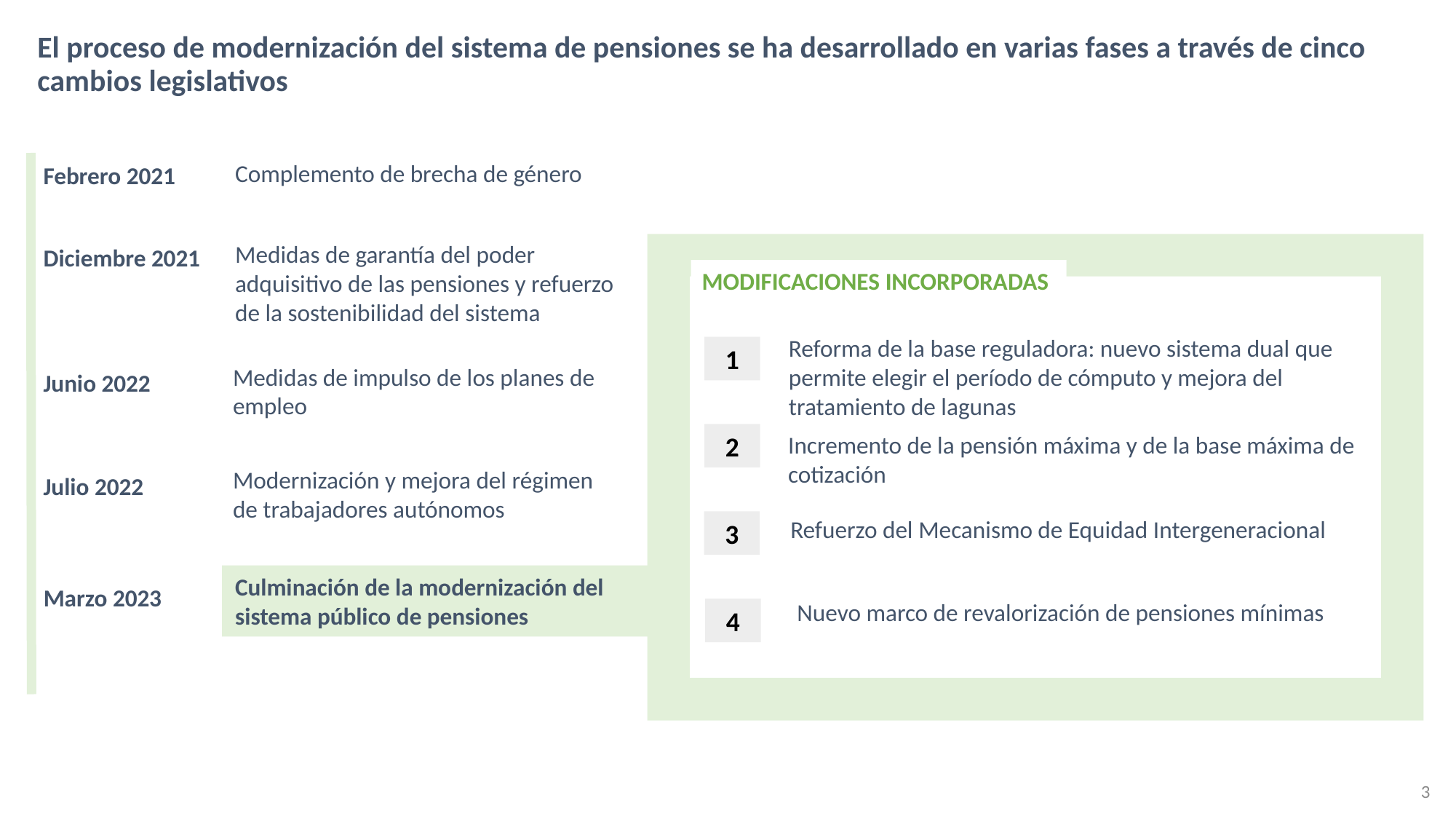

# El proceso de modernización del sistema de pensiones se ha desarrollado en varias fases a través de cinco cambios legislativos
Complemento de brecha de género
Febrero 2021
Medidas de garantía del poder adquisitivo de las pensiones y refuerzo de la sostenibilidad del sistema

Diciembre 2021
MODIFICACIONES INCORPORADAS

Reforma de la base reguladora: nuevo sistema dual que permite elegir el período de cómputo y mejora del tratamiento de lagunas
1
Medidas de impulso de los planes de empleo
Junio 2022
2
Incremento de la pensión máxima y de la base máxima de cotización
Modernización y mejora del régimen de trabajadores autónomos
Julio 2022
Refuerzo del Mecanismo de Equidad Intergeneracional
3

Culminación de la modernización del sistema público de pensiones
Marzo 2023
Nuevo marco de revalorización de pensiones mínimas
4
3